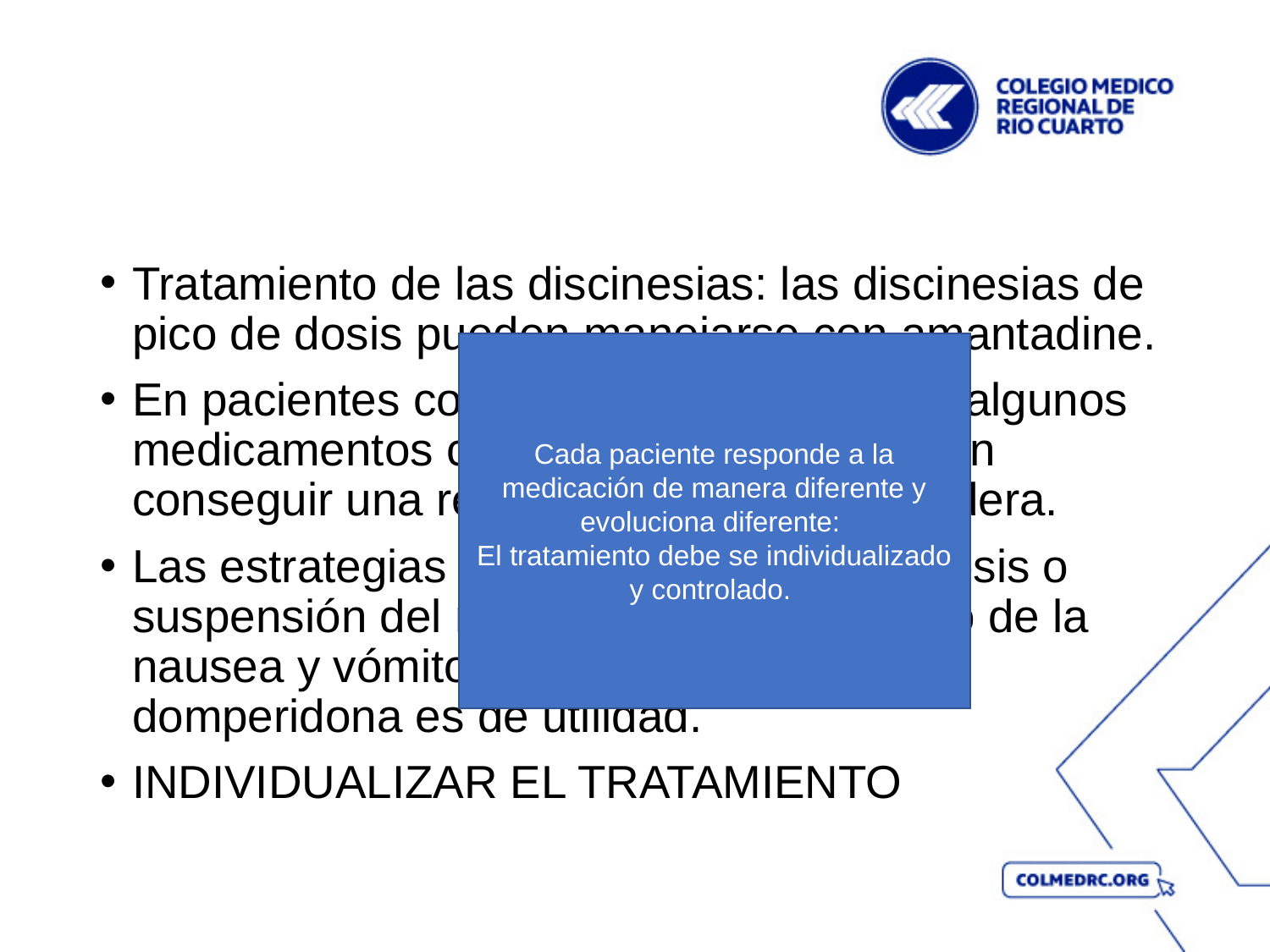

Tratamiento de las discinesias: las discinesias de pico de dosis pueden manejarse con amantadine.
En pacientes con fluctuaciones motoras algunos medicamentos como entacapone, pueden conseguir una reducción efectiva y duradera.
Las estrategias incluyen reducción de dosis o suspensión del medicamento. En el caso de la nausea y vómito por levodopa el uso de domperidona es de utilidad.
INDIVIDUALIZAR EL TRATAMIENTO
Cada paciente responde a la medicación de manera diferente y evoluciona diferente:
El tratamiento debe se individualizado y controlado.